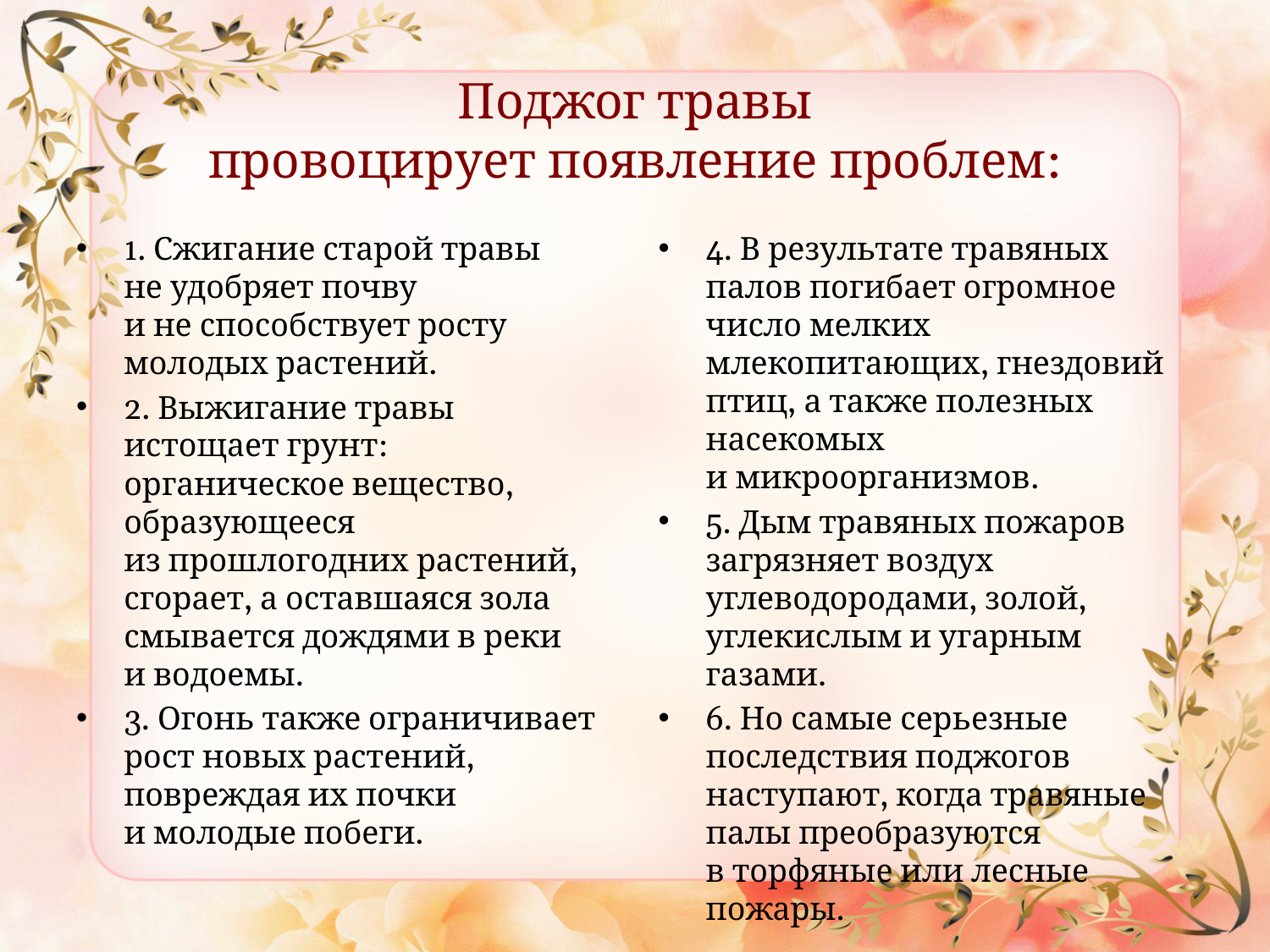

# Поджог травы провоцирует появление проблем:
1. Сжигание старой травы не удобряет почву и не способствует росту молодых растений.
2. Выжигание травы истощает грунт: органическое вещество, образующееся из прошлогодних растений, сгорает, а оставшаяся зола смывается дождями в реки и водоемы.
3. Огонь также ограничивает рост новых растений, повреждая их почки и молодые побеги.
4. В результате травяных палов погибает огромное число мелких млекопитающих, гнездовий птиц, а также полезных насекомых и микроорганизмов.
5. Дым травяных пожаров загрязняет воздух углеводородами, золой, углекислым и угарным газами.
6. Но самые серьезные последствия поджогов наступают, когда травяные палы преобразуются в торфяные или лесные пожары.